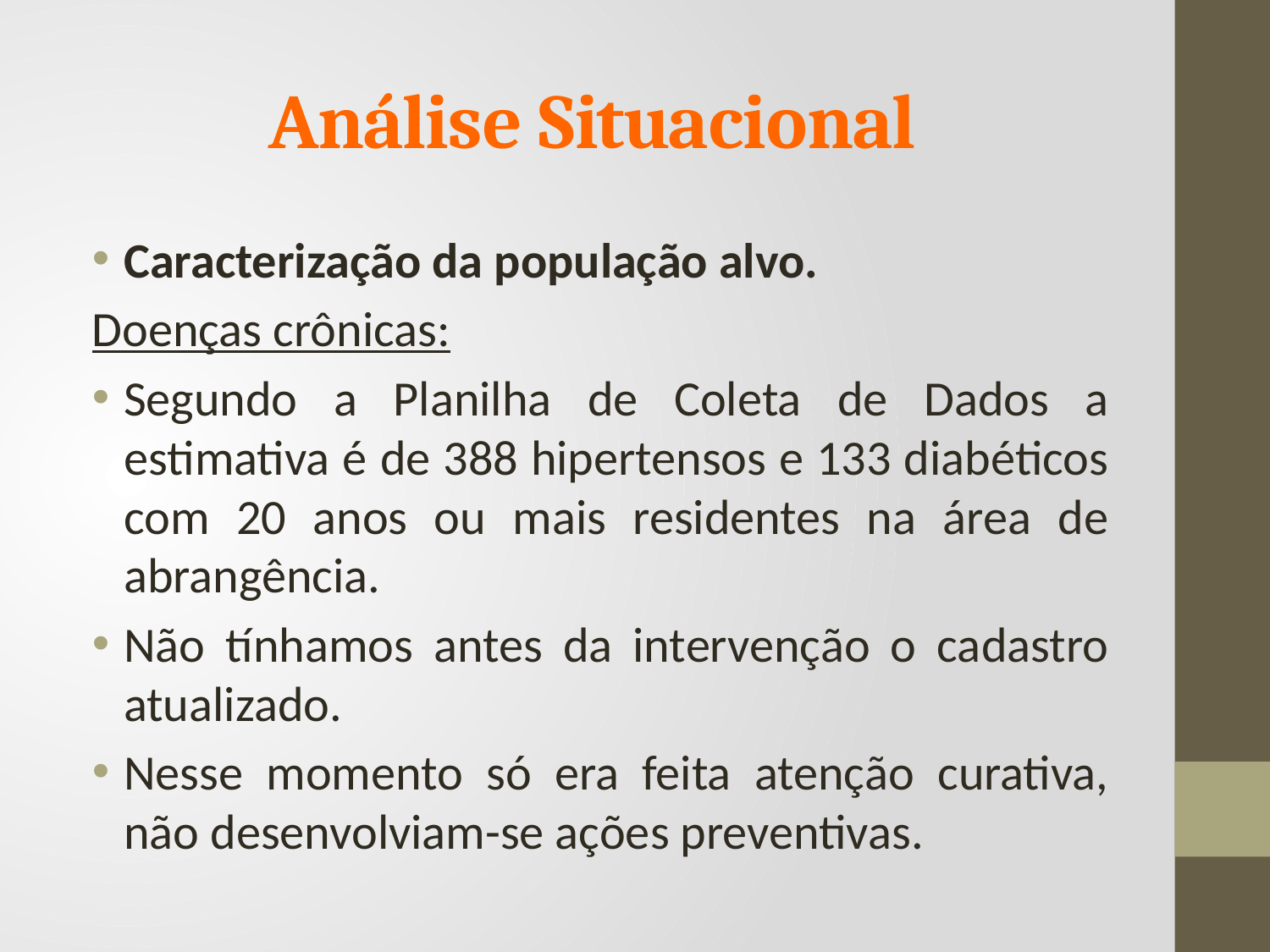

# Análise Situacional
Caracterização da população alvo.
Doenças crônicas:
Segundo a Planilha de Coleta de Dados a estimativa é de 388 hipertensos e 133 diabéticos com 20 anos ou mais residentes na área de abrangência.
Não tínhamos antes da intervenção o cadastro atualizado.
Nesse momento só era feita atenção curativa, não desenvolviam-se ações preventivas.